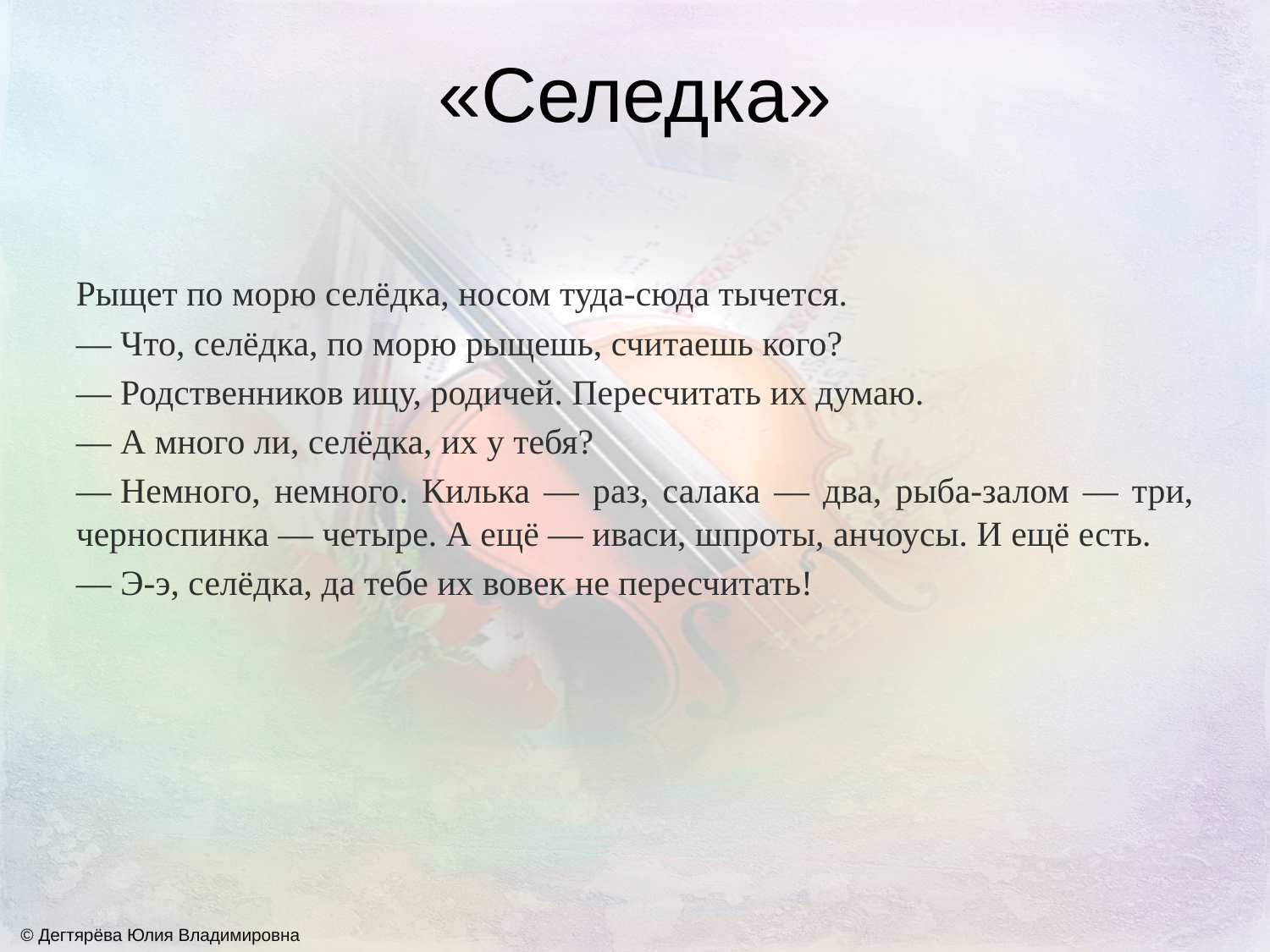

# «Селедка»
Рыщет по морю селёдка, носом туда-сюда тычется.
— Что, селёдка, по морю рыщешь, считаешь кого?
— Родственников ищу, родичей. Пересчитать их думаю.
— А много ли, селёдка, их у тебя?
— Немного, немного. Килька — раз, салака — два, рыба-залом — три, черноспинка — четыре. А ещё — иваси, шпроты, анчоусы. И ещё есть.
— Э-э, селёдка, да тебе их вовек не пересчитать!